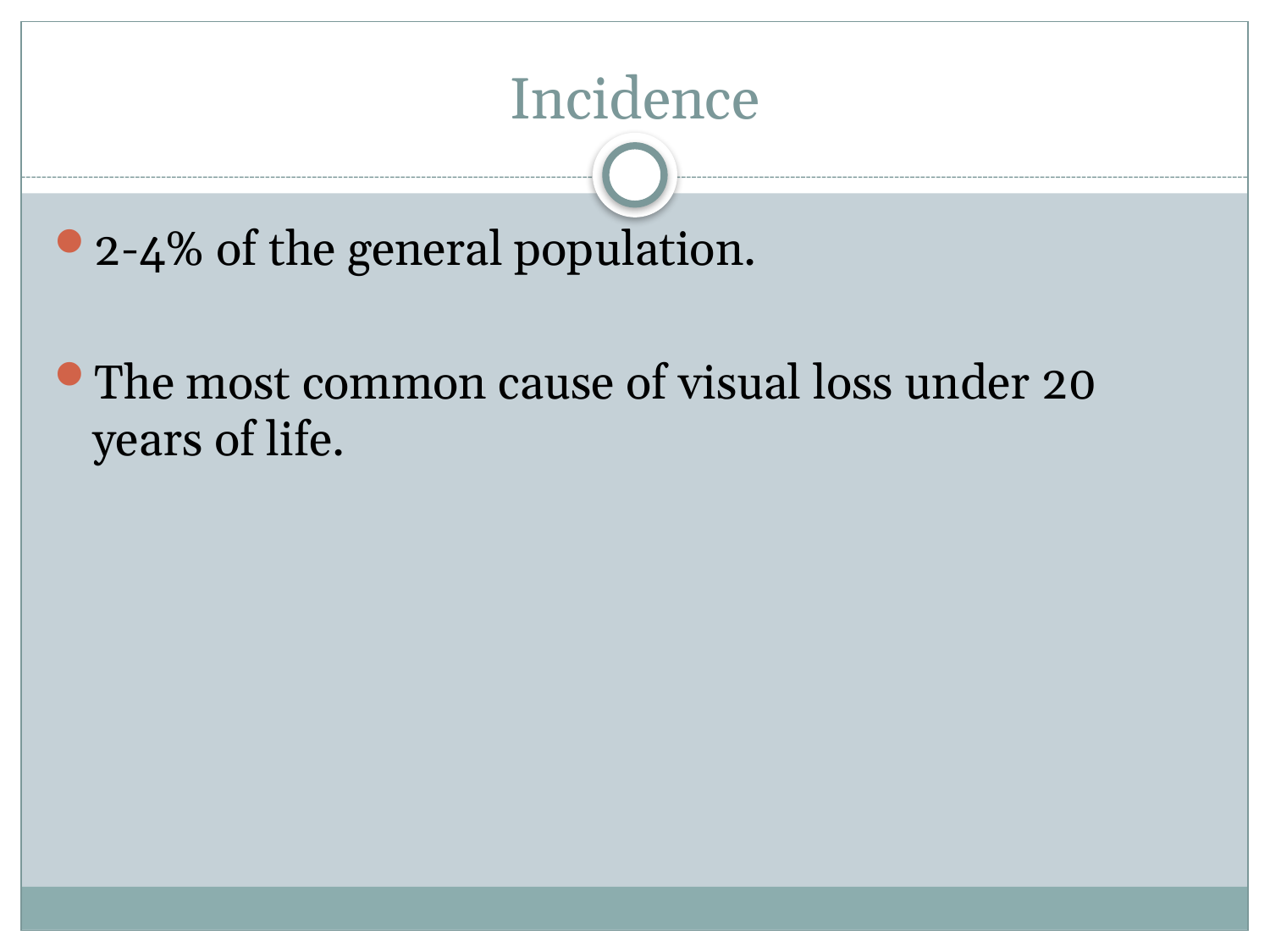

# Incidence
2-4% of the general population.

The most common cause of visual loss under 20 years of life.